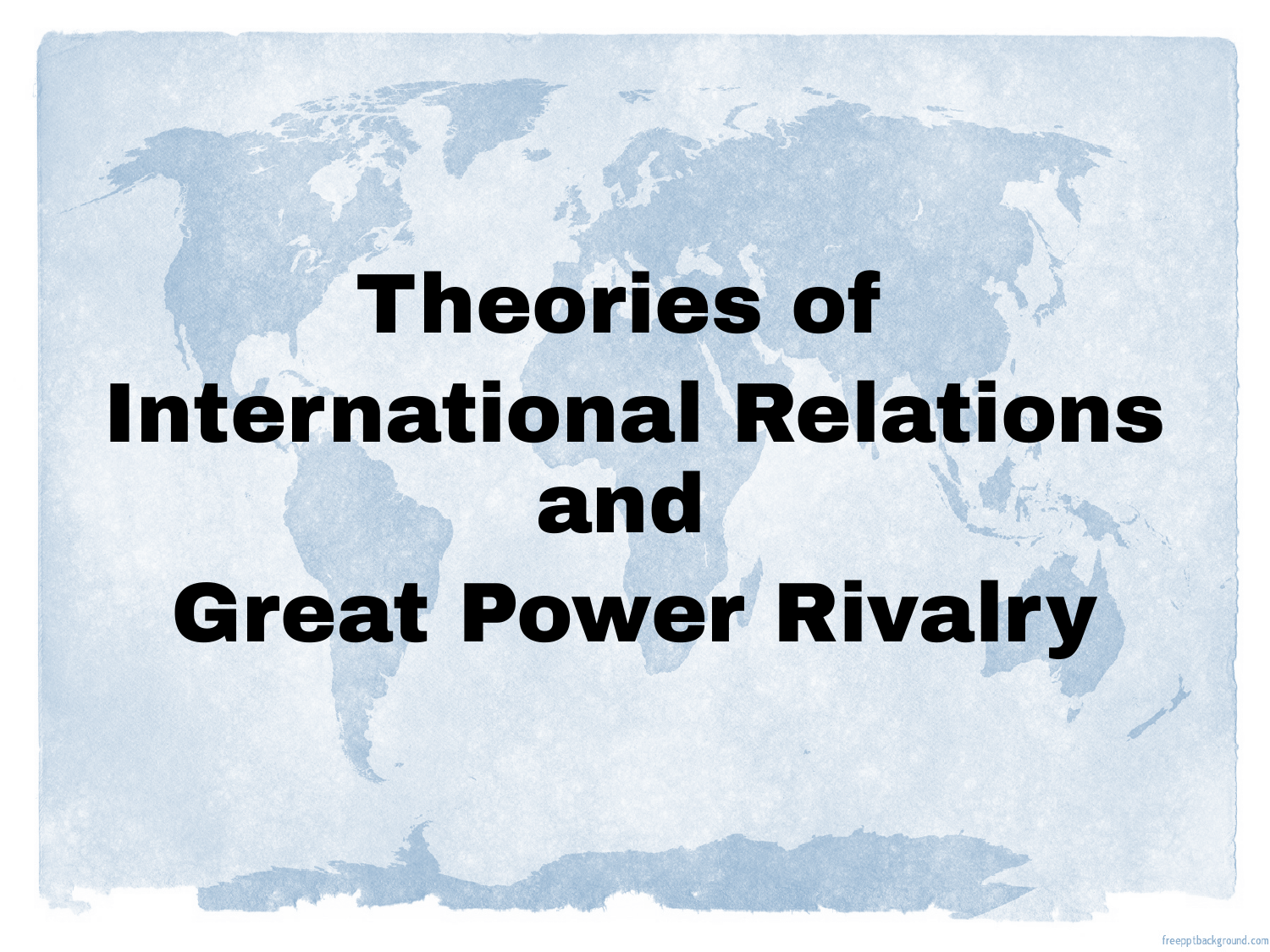

#
Theories of
International Relations and
Great Power Rivalry